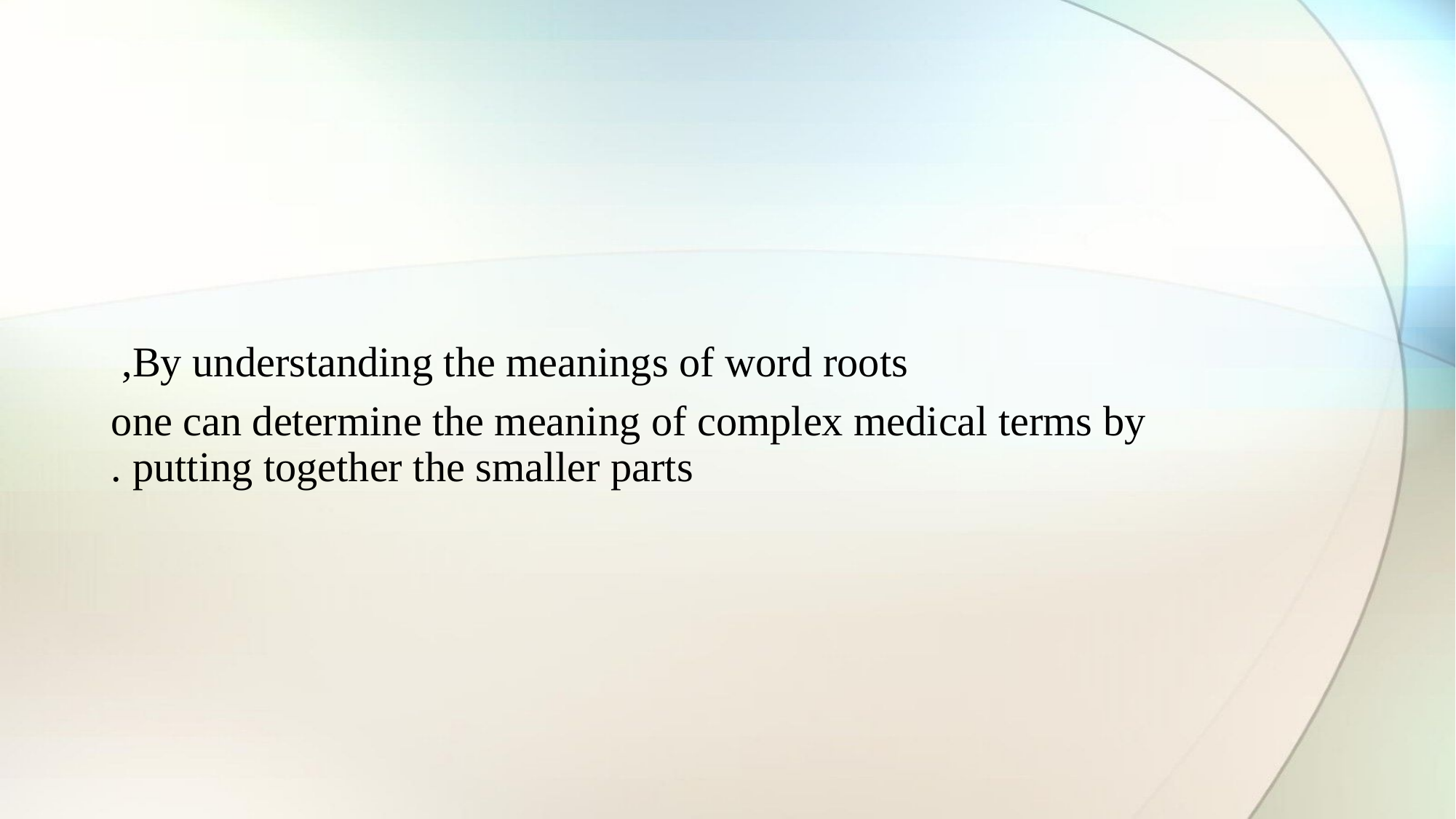

By understanding the meanings of word roots,
one can determine the meaning of complex medical terms by putting together the smaller parts .